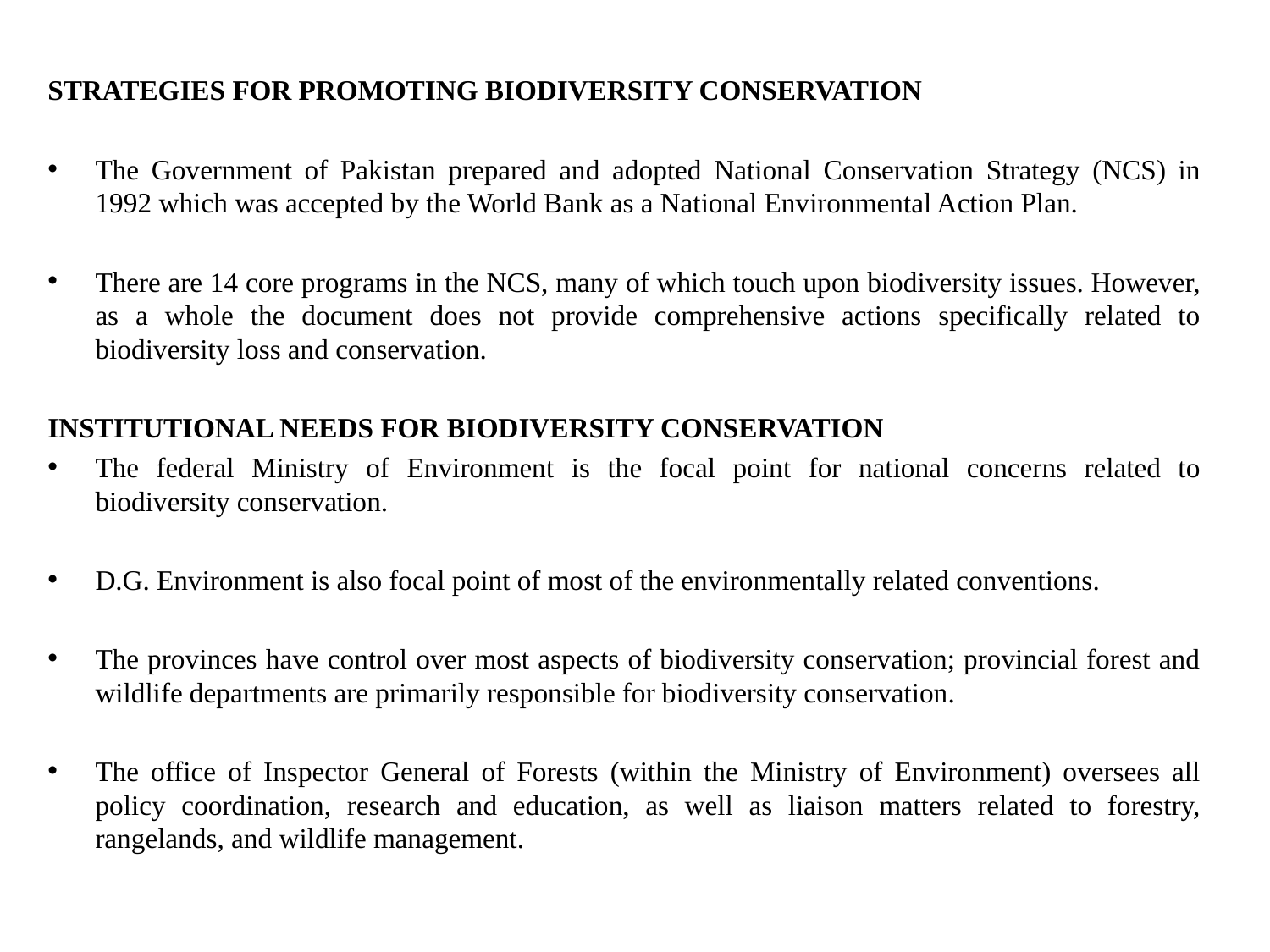

STRATEGIES FOR PROMOTING BIODIVERSITY CONSERVATION

The Government of Pakistan prepared and adopted National Conservation Strategy (NCS) in 1992 which was accepted by the World Bank as a National Environmental Action Plan.

There are 14 core programs in the NCS, many of which touch upon biodiversity issues. However, as a whole the document does not provide comprehensive actions specifically related to biodiversity loss and conservation.

INSTITUTIONAL NEEDS FOR BIODIVERSITY CONSERVATION
The federal Ministry of Environment is the focal point for national concerns related to biodiversity conservation.

D.G. Environment is also focal point of most of the environmentally related conventions.

The provinces have control over most aspects of biodiversity conservation; provincial forest and wildlife departments are primarily responsible for biodiversity conservation.

The office of Inspector General of Forests (within the Ministry of Environment) oversees all policy coordination, research and education, as well as liaison matters related to forestry, rangelands, and wildlife management.